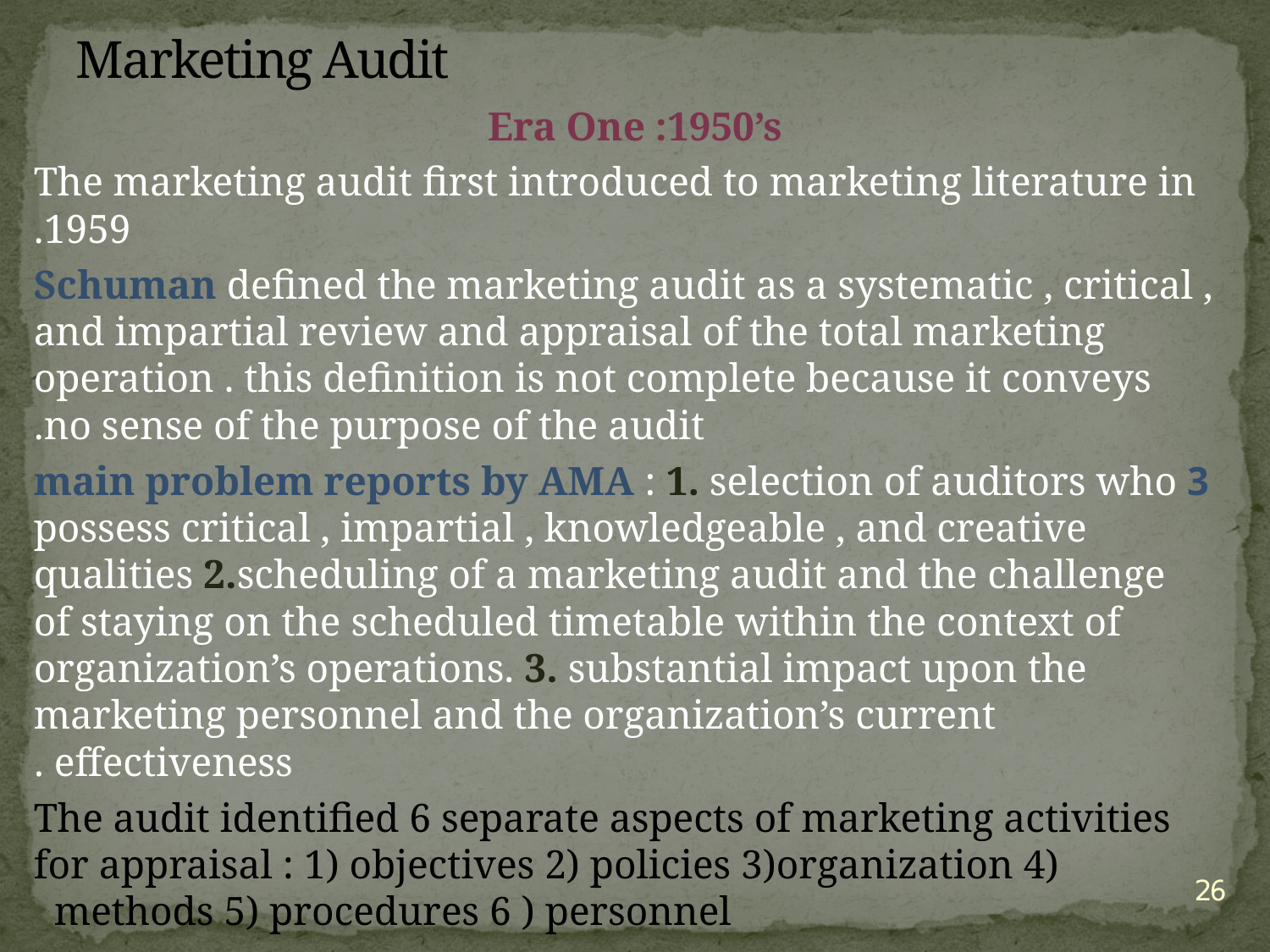

# Marketing Audit
Era One :1950’s
The marketing audit first introduced to marketing literature in 1959.
Schuman defined the marketing audit as a systematic , critical , and impartial review and appraisal of the total marketing operation . this definition is not complete because it conveys no sense of the purpose of the audit.
3 main problem reports by AMA : 1. selection of auditors who possess critical , impartial , knowledgeable , and creative qualities 2.scheduling of a marketing audit and the challenge of staying on the scheduled timetable within the context of organization’s operations. 3. substantial impact upon the marketing personnel and the organization’s current effectiveness .
The audit identified 6 separate aspects of marketing activities for appraisal : 1) objectives 2) policies 3)organization 4) methods 5) procedures 6 ) personnel
26